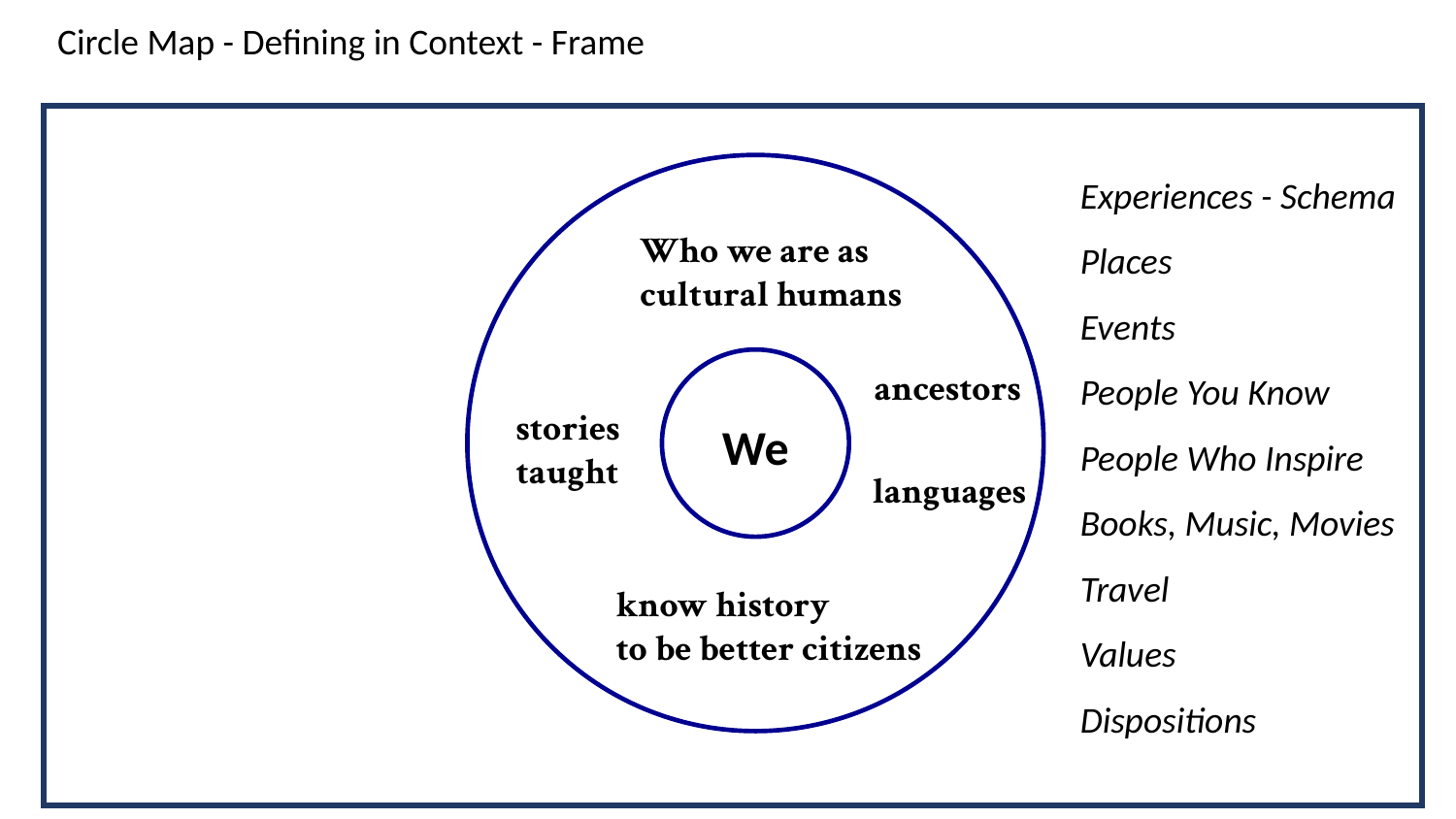

Circle Map - Defining in Context - Frame

Experiences - Schema
Places
Events
People You Know
People Who Inspire
Books, Music, Movies
Travel
Values
Dispositions

Who we are as
cultural humans

ancestors
stories
taught
We
languages
know history
to be better citizens